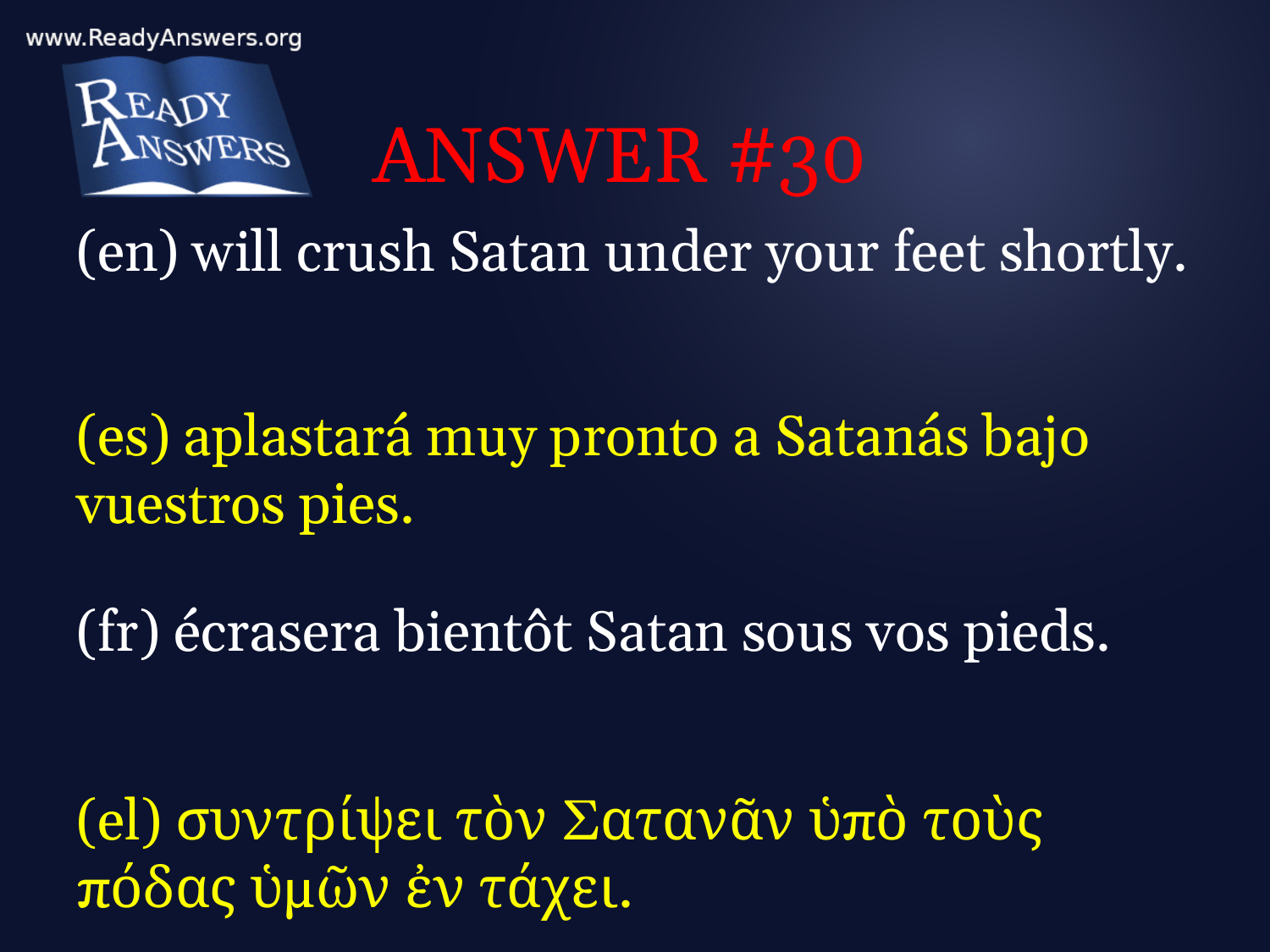

# ANSWER #30
(en) will crush Satan under your feet shortly.
(es) aplastará muy pronto a Satanás bajo vuestros pies.
(fr) écrasera bientôt Satan sous vos pieds.
(el) συντρίψει τὸν Σατανᾶν ὑπὸ τοὺς πόδας ὑμῶν ἐν τάχει.